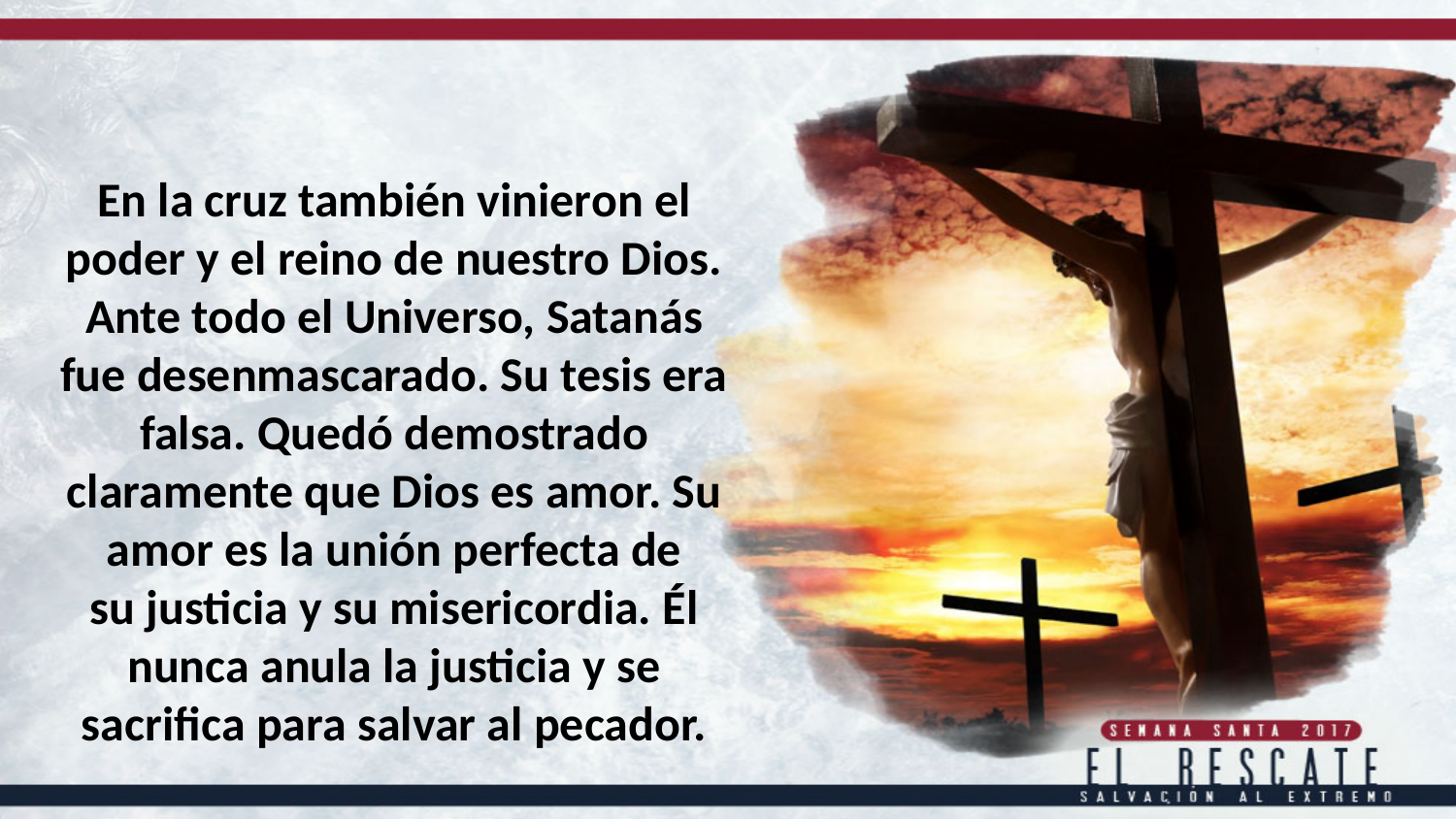

En la cruz también vinieron el poder y el reino de nuestro Dios. Ante todo el Universo, Satanás fue desenmascarado. Su tesis era falsa. Quedó demostrado claramente que Dios es amor. Su amor es la unión perfecta de
su justicia y su misericordia. Él nunca anula la justicia y se sacrifica para salvar al pecador.